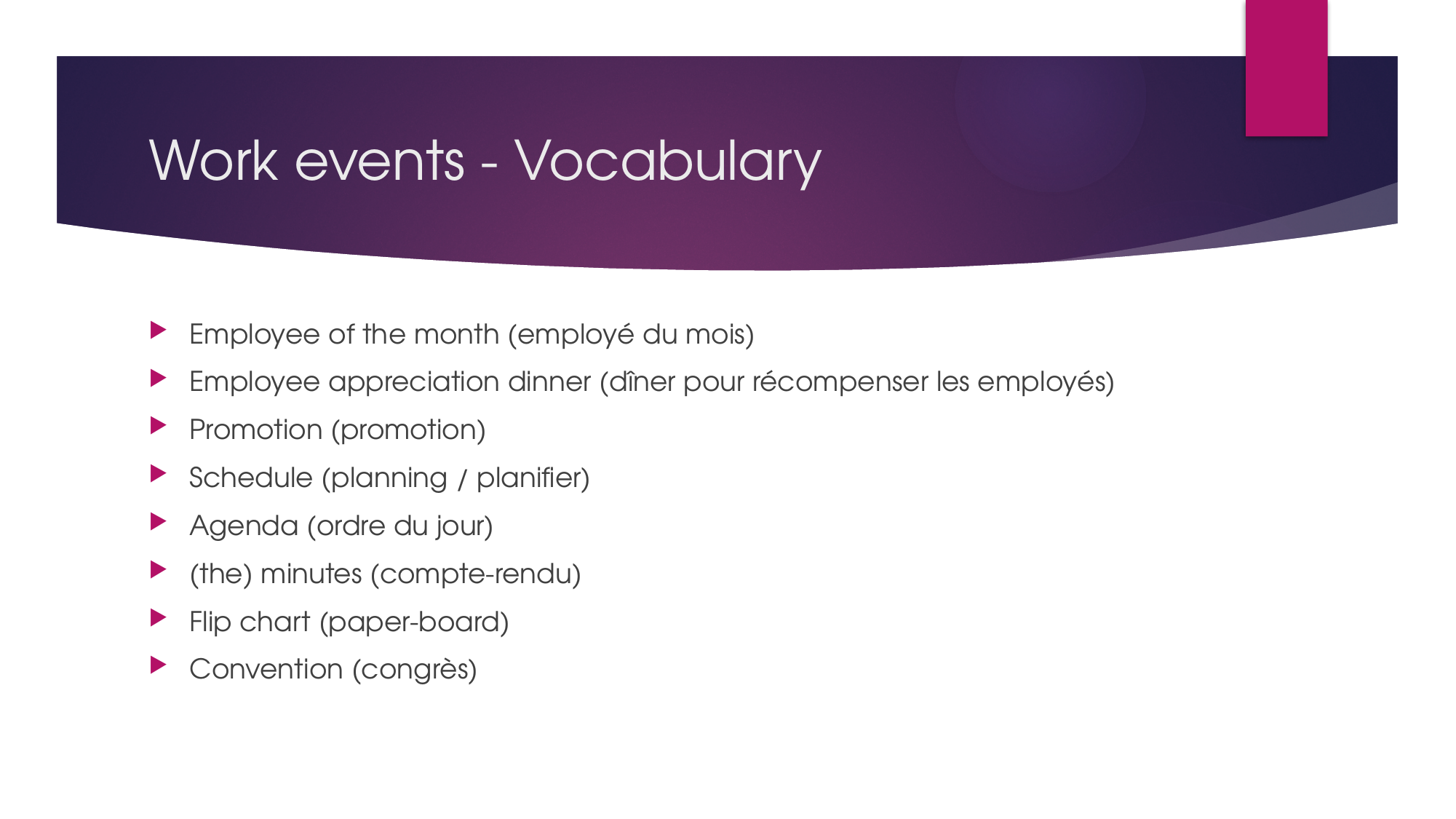

# Work events - Vocabulary
Employee of the month (employé du mois)
Employee appreciation dinner (dîner pour récompenser les employés)
Promotion (promotion)
Schedule (planning / planifier)
Agenda (ordre du jour)
(the) minutes (compte-rendu)
Flip chart (paper-board)
Convention (congrès)